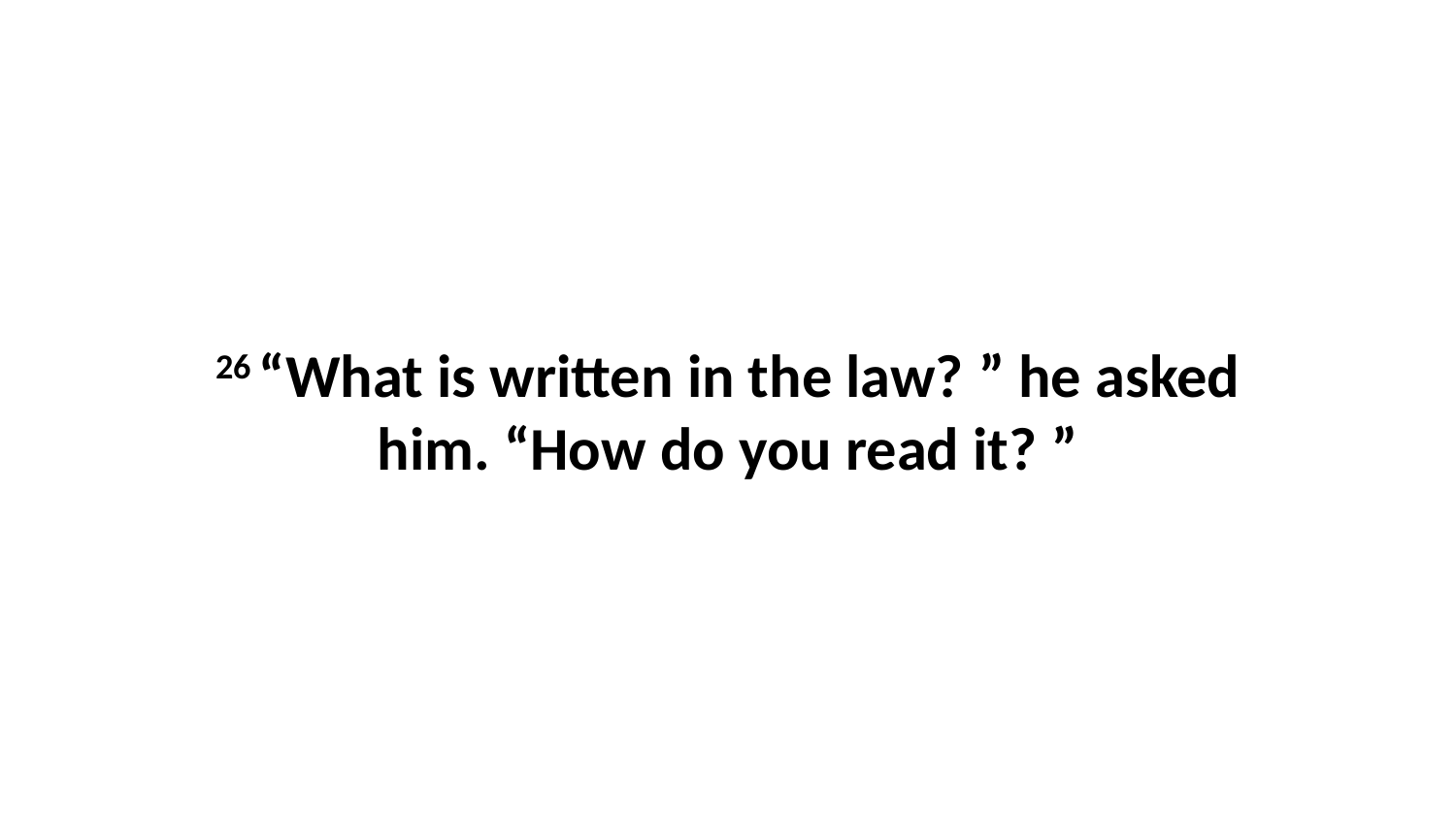

26 “What is written in the law? ” he asked him. “How do you read it? ”